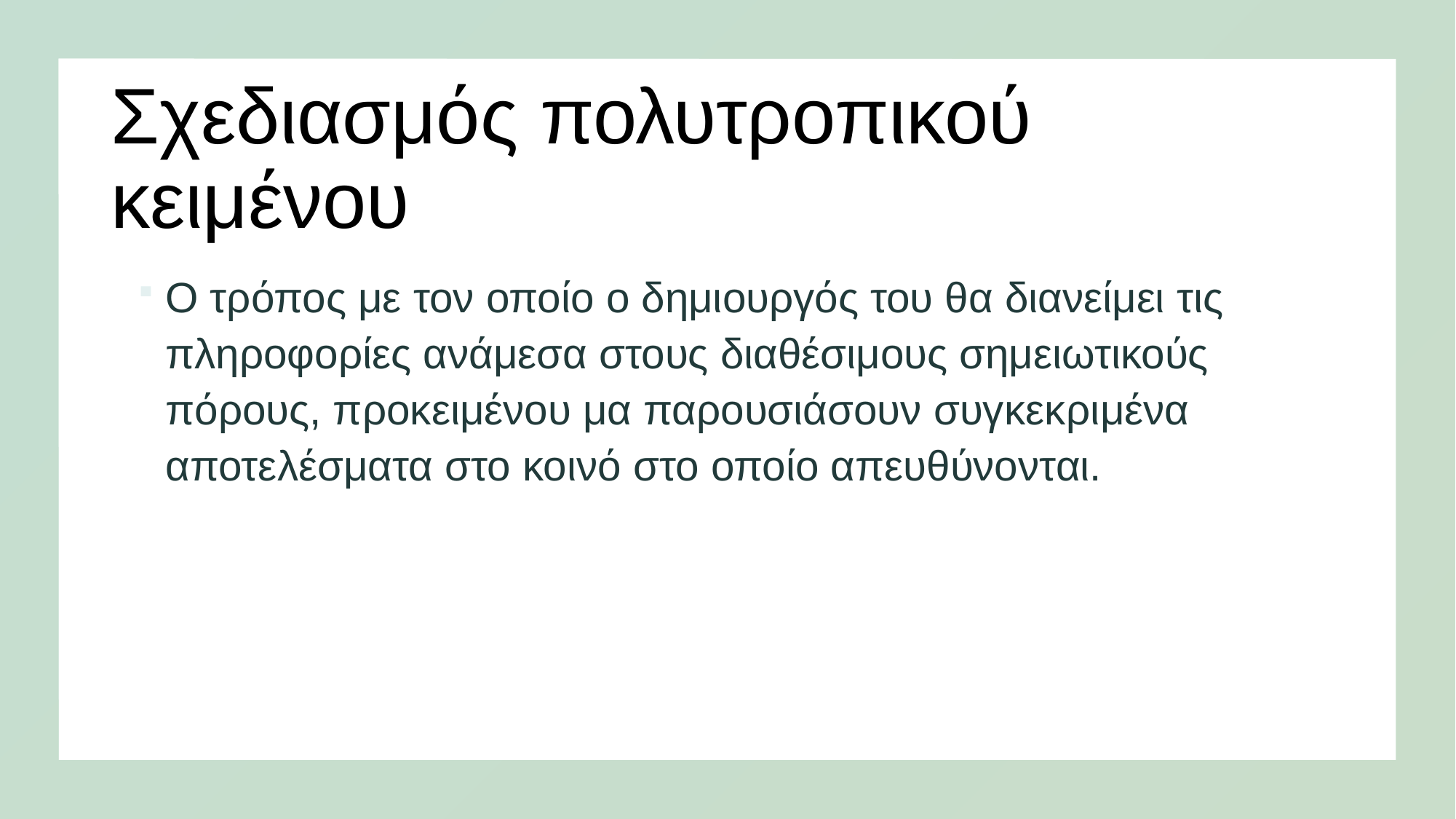

# Σχεδιασμός πολυτροπικού κειμένου
Ο τρόπος με τον οποίο ο δημιουργός του θα διανείμει τις πληροφορίες ανάμεσα στους διαθέσιμους σημειωτικούς πόρους, προκειμένου μα παρουσιάσουν συγκεκριμένα αποτελέσματα στο κοινό στο οποίο απευθύνονται.